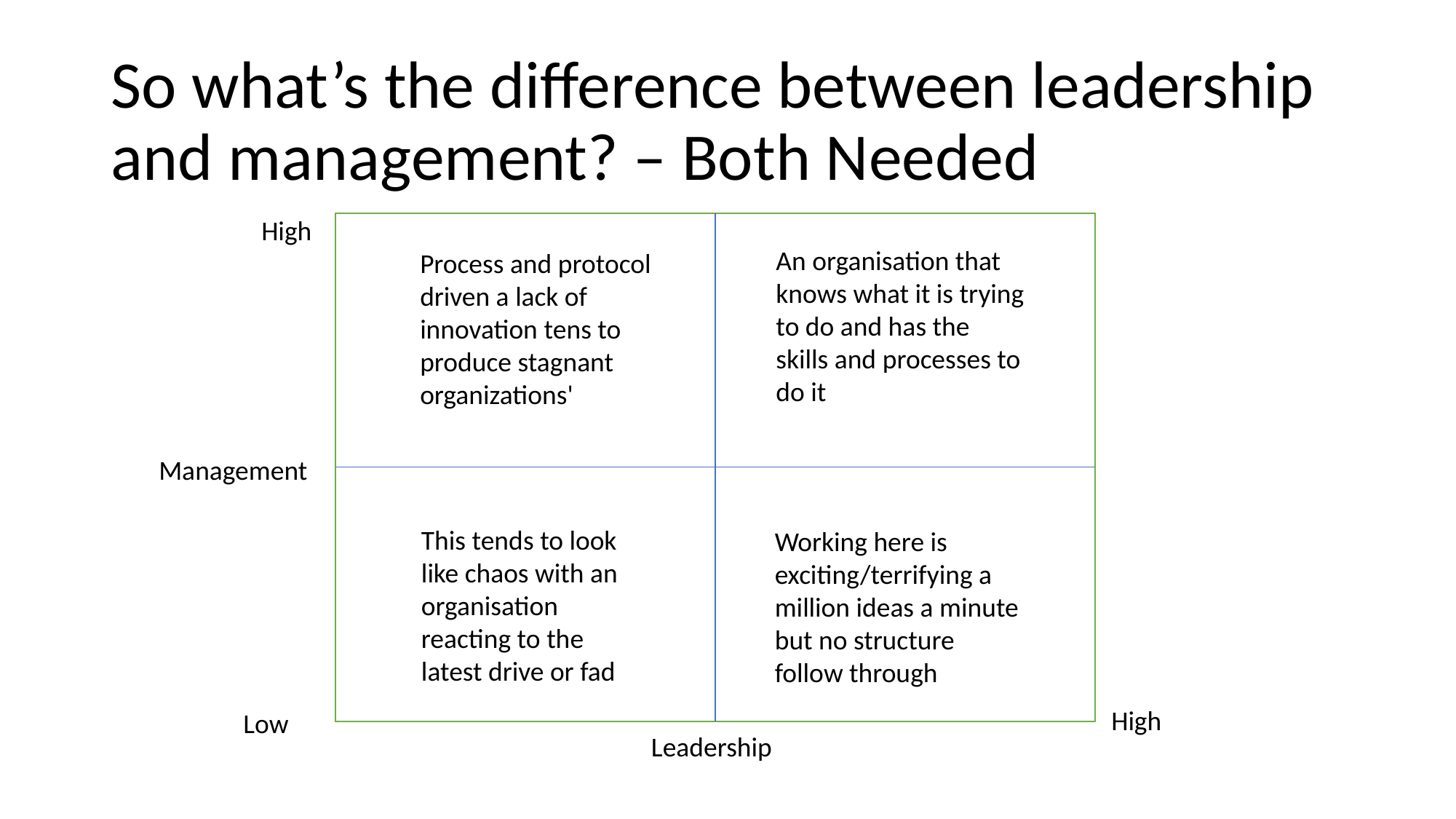

# So what’s the difference between leadership and management? – Both Needed
High

An organisation that knows what it is trying to do and has the skills and processes to do it
Process and protocol driven a lack of innovation tens to produce stagnant organizations'
Management
This tends to look like chaos with an organisation reacting to the latest drive or fad
Working here is exciting/terrifying a million ideas a minute but no structure follow through
High
Low
Leadership